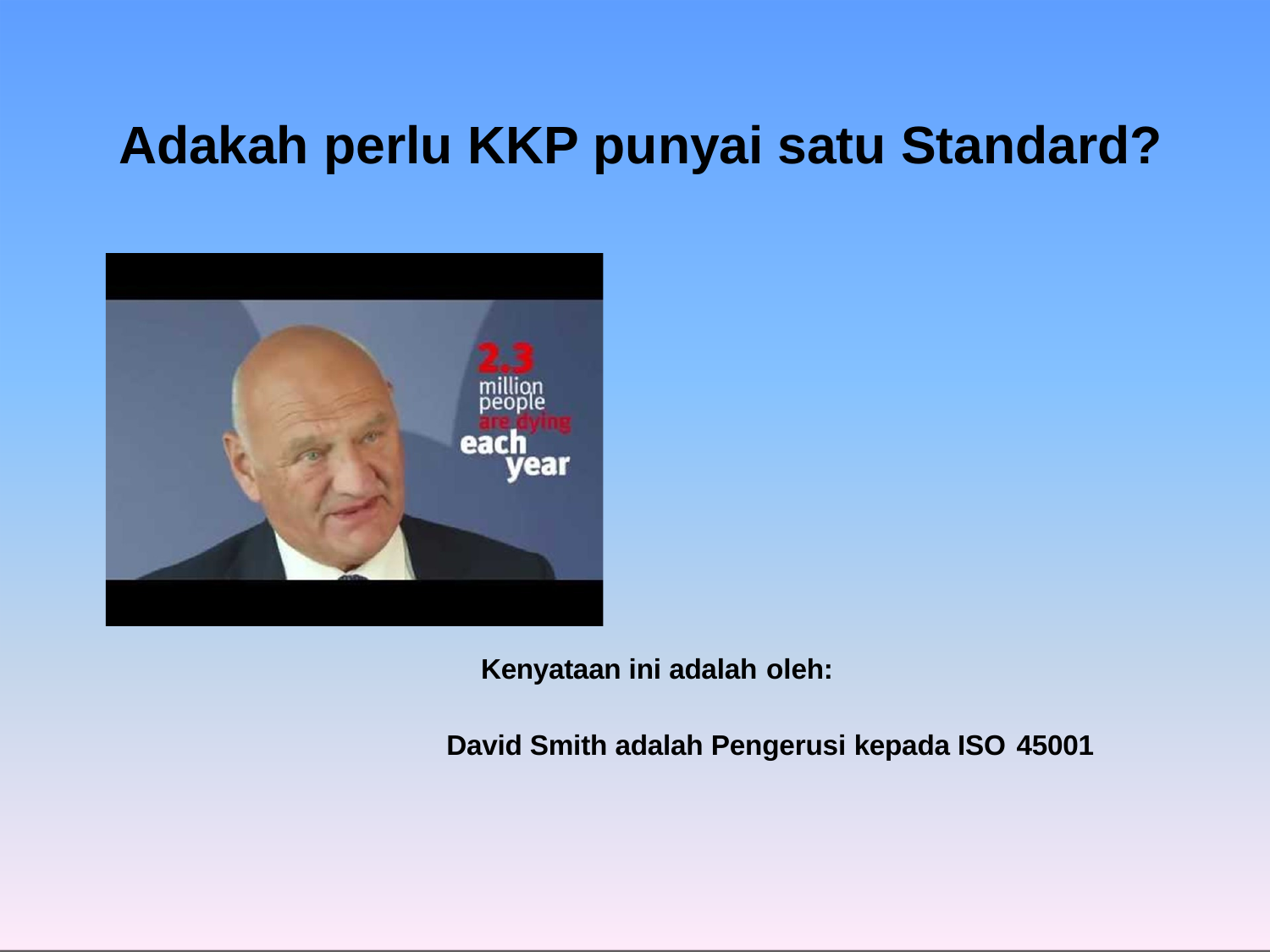

# Adakah perlu KKP punyai satu Standard?

Kenyataan ini adalah oleh:

David Smith adalah Pengerusi kepada ISO 45001